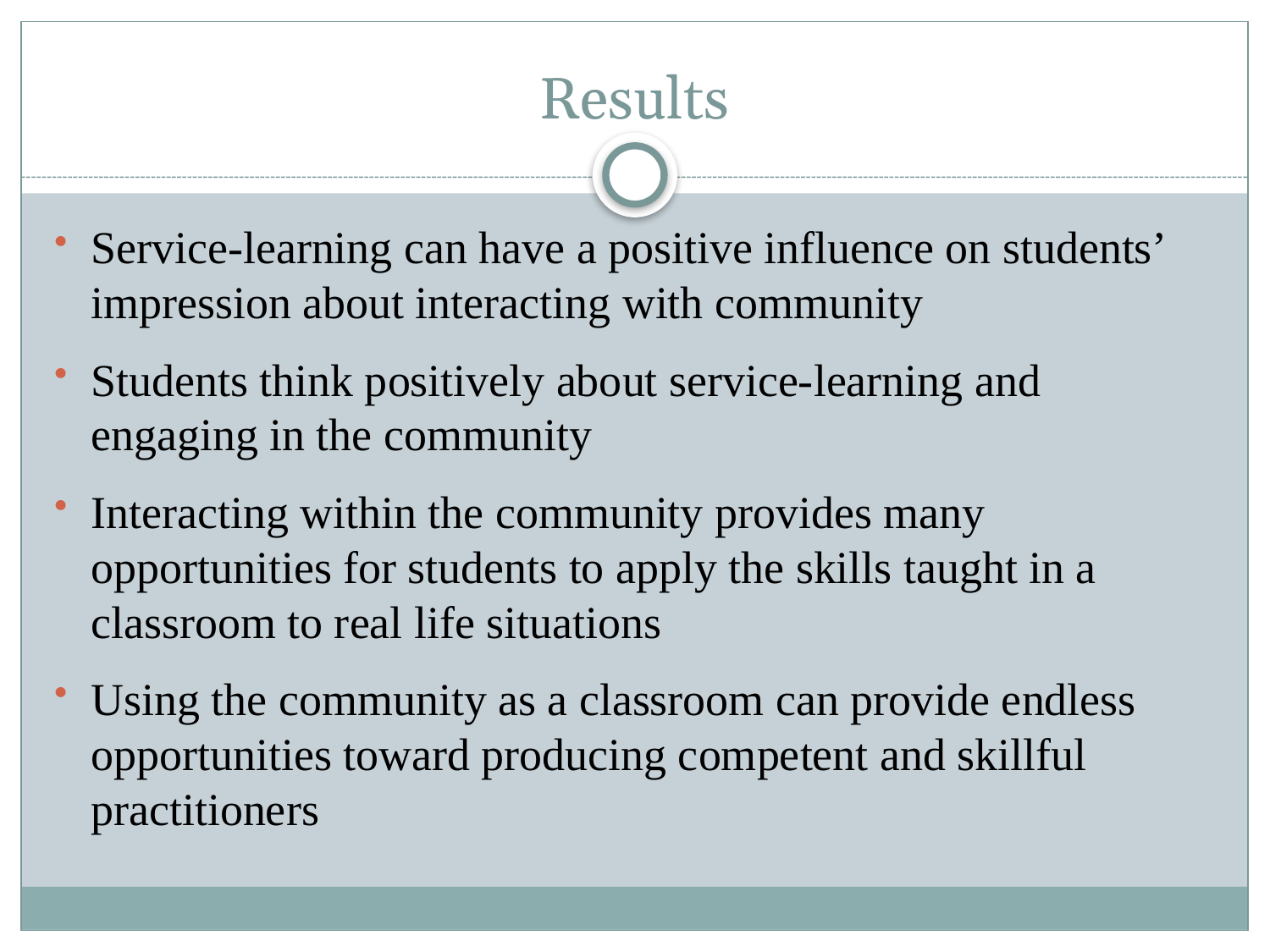

# Results
Service-learning can have a positive influence on students’ impression about interacting with community
Students think positively about service-learning and engaging in the community
Interacting within the community provides many opportunities for students to apply the skills taught in a classroom to real life situations
Using the community as a classroom can provide endless opportunities toward producing competent and skillful practitioners